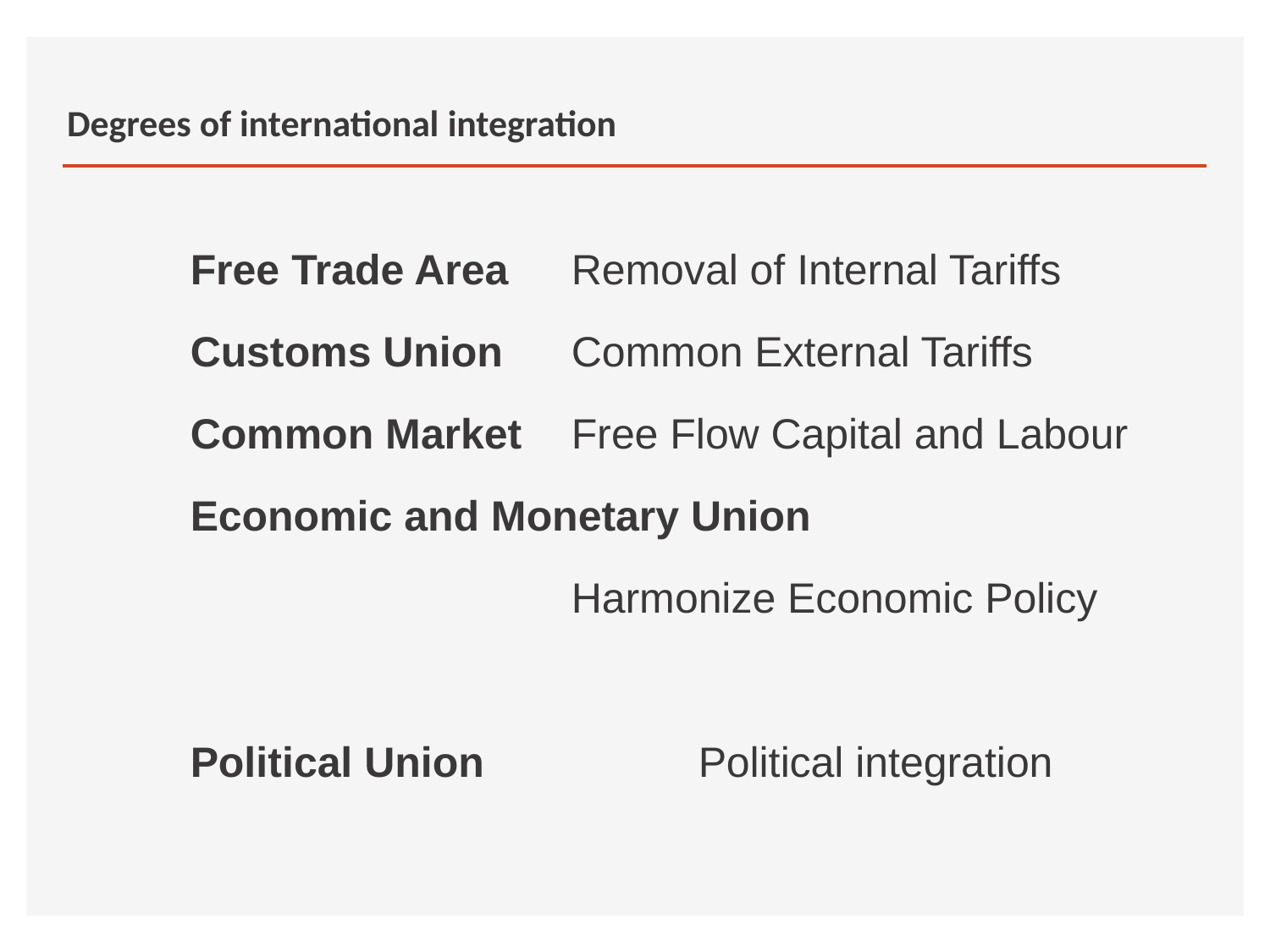

# Degrees of international integration
Free Trade Area 	Removal of Internal Tariffs
Customs Union 	Common External Tariffs
Common Market 	Free Flow Capital and Labour
Economic and Monetary Union
			Harmonize Economic Policy

Political Union		Political integration